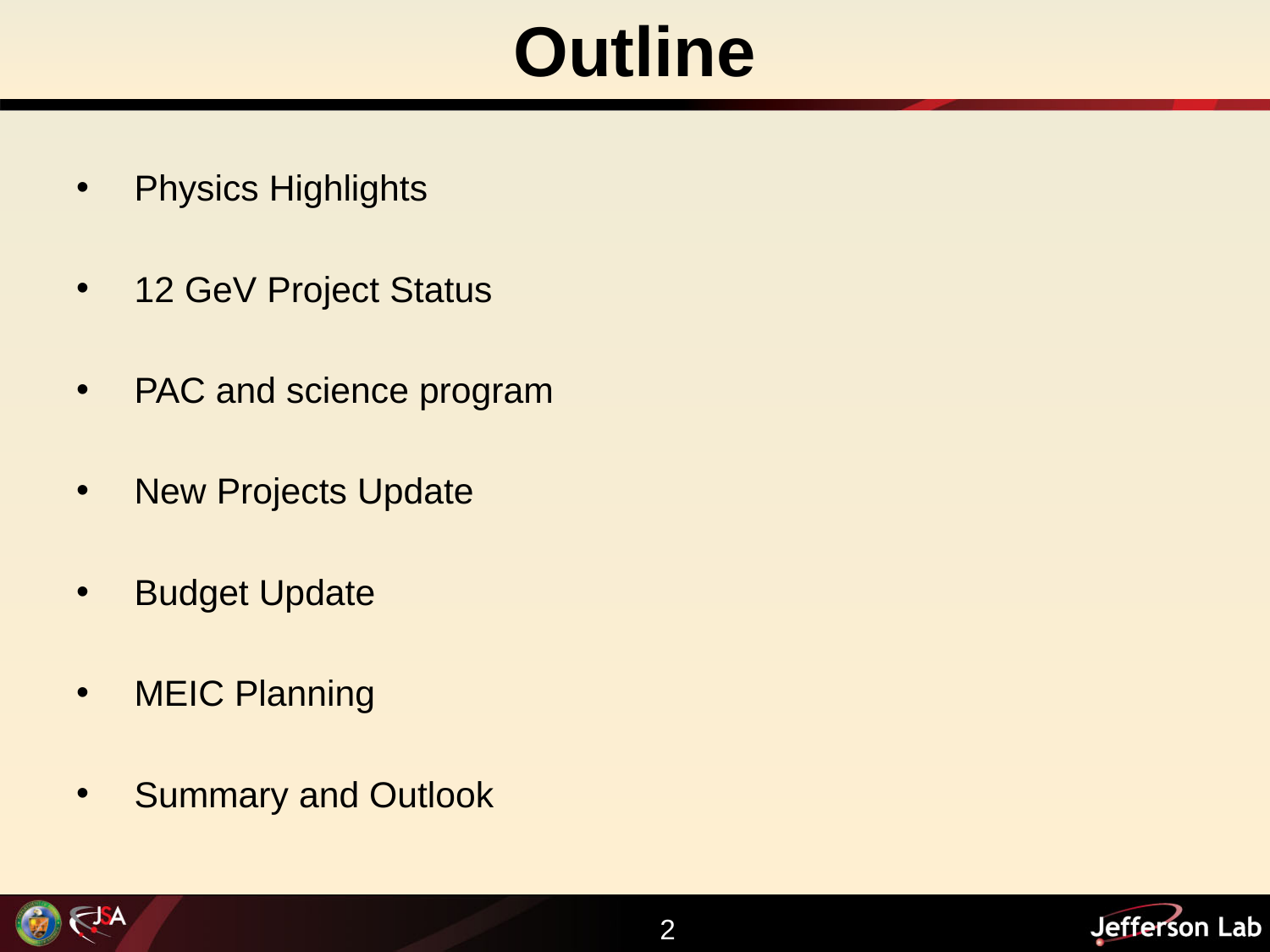

Outline
Physics Highlights

12 GeV Project Status

PAC and science program

New Projects Update

Budget Update

MEIC Planning

Summary and Outlook